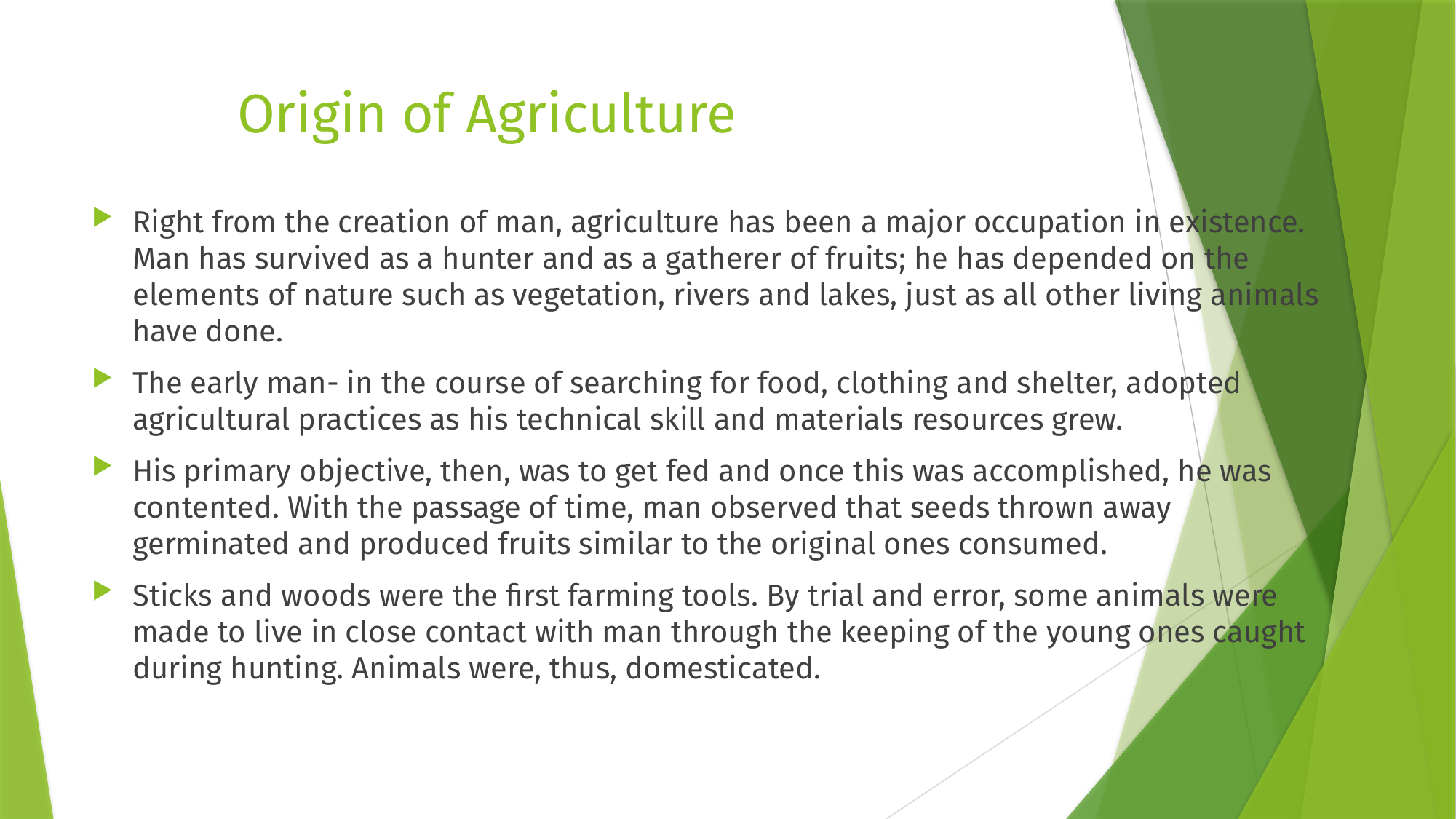

# Origin of Agriculture
Right from the creation of man, agriculture has been a major occupation in existence. Man has survived as a hunter and as a gatherer of fruits; he has depended on the elements of nature such as vegetation, rivers and lakes, just as all other living animals have done.
The early man- in the course of searching for food, clothing and shelter, adopted agricultural practices as his technical skill and materials resources grew.
His primary objective, then, was to get fed and once this was accomplished, he was contented. With the passage of time, man observed that seeds thrown away germinated and produced fruits similar to the original ones consumed.
Sticks and woods were the first farming tools. By trial and error, some animals were made to live in close contact with man through the keeping of the young ones caught during hunting. Animals were, thus, domesticated.